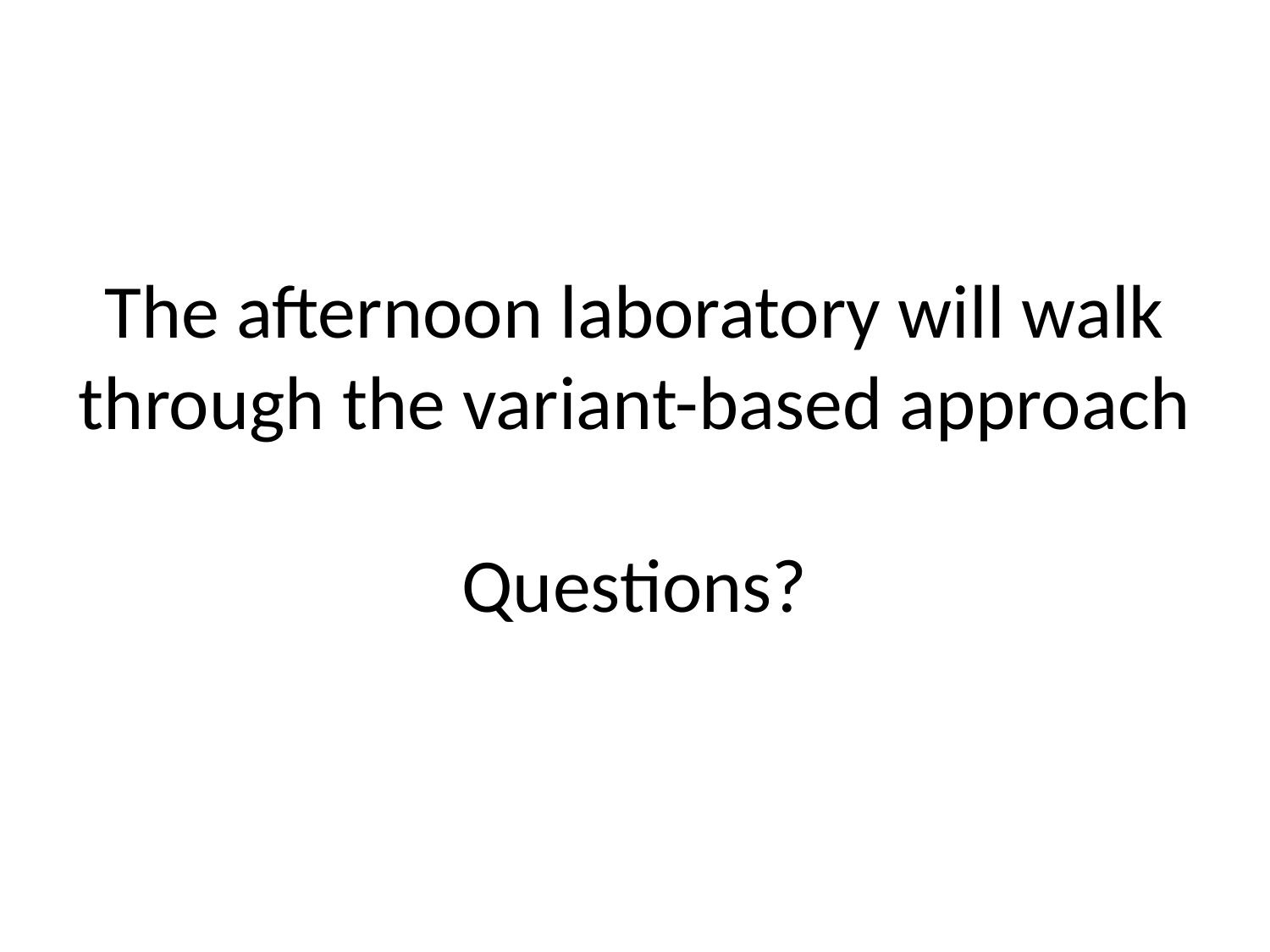

# The afternoon laboratory will walk through the variant-based approach Questions?